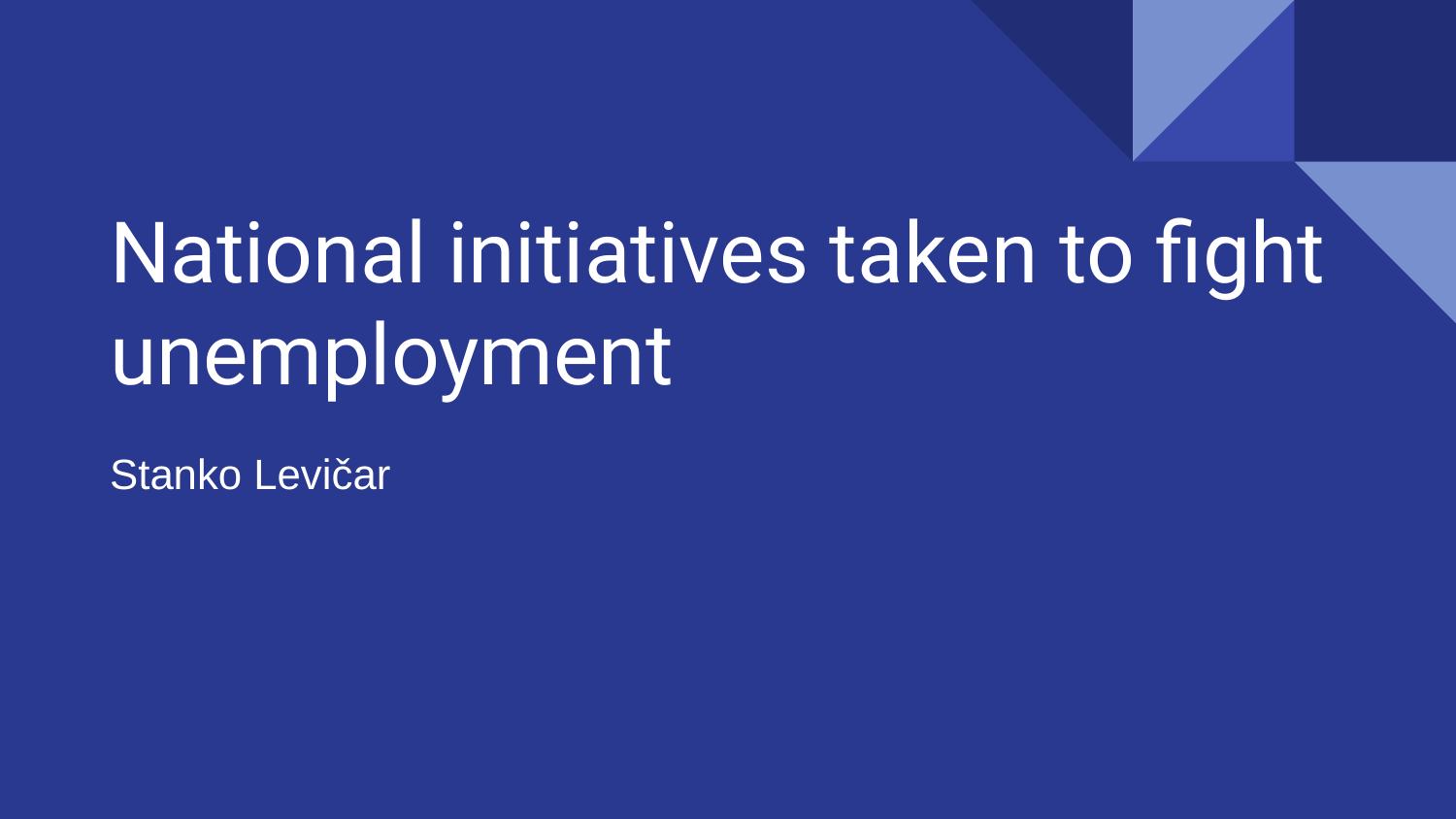

# National initiatives taken to fight unemployment
Stanko Levičar